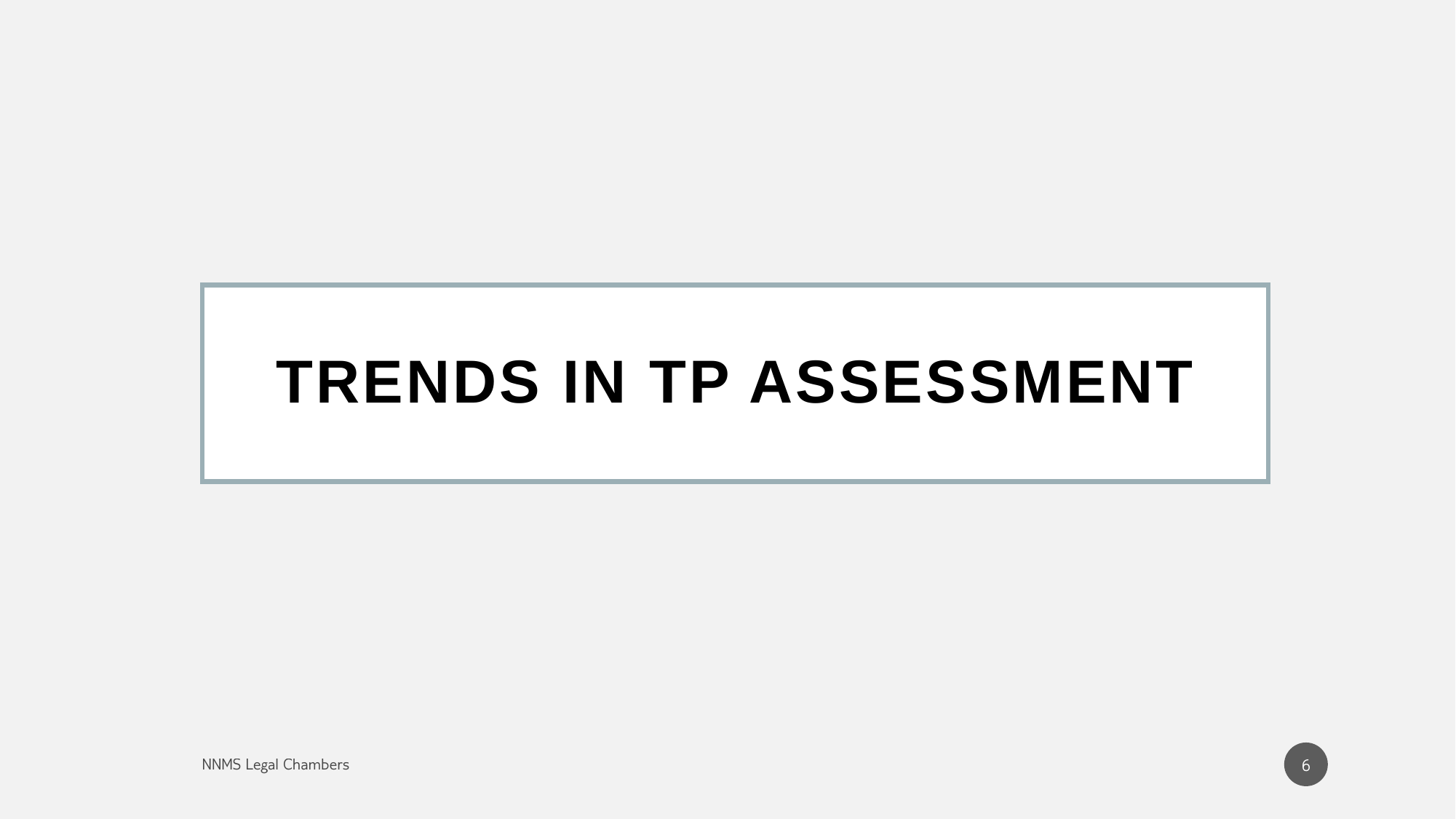

# Trends in TP Assessment
6
NNMS Legal Chambers